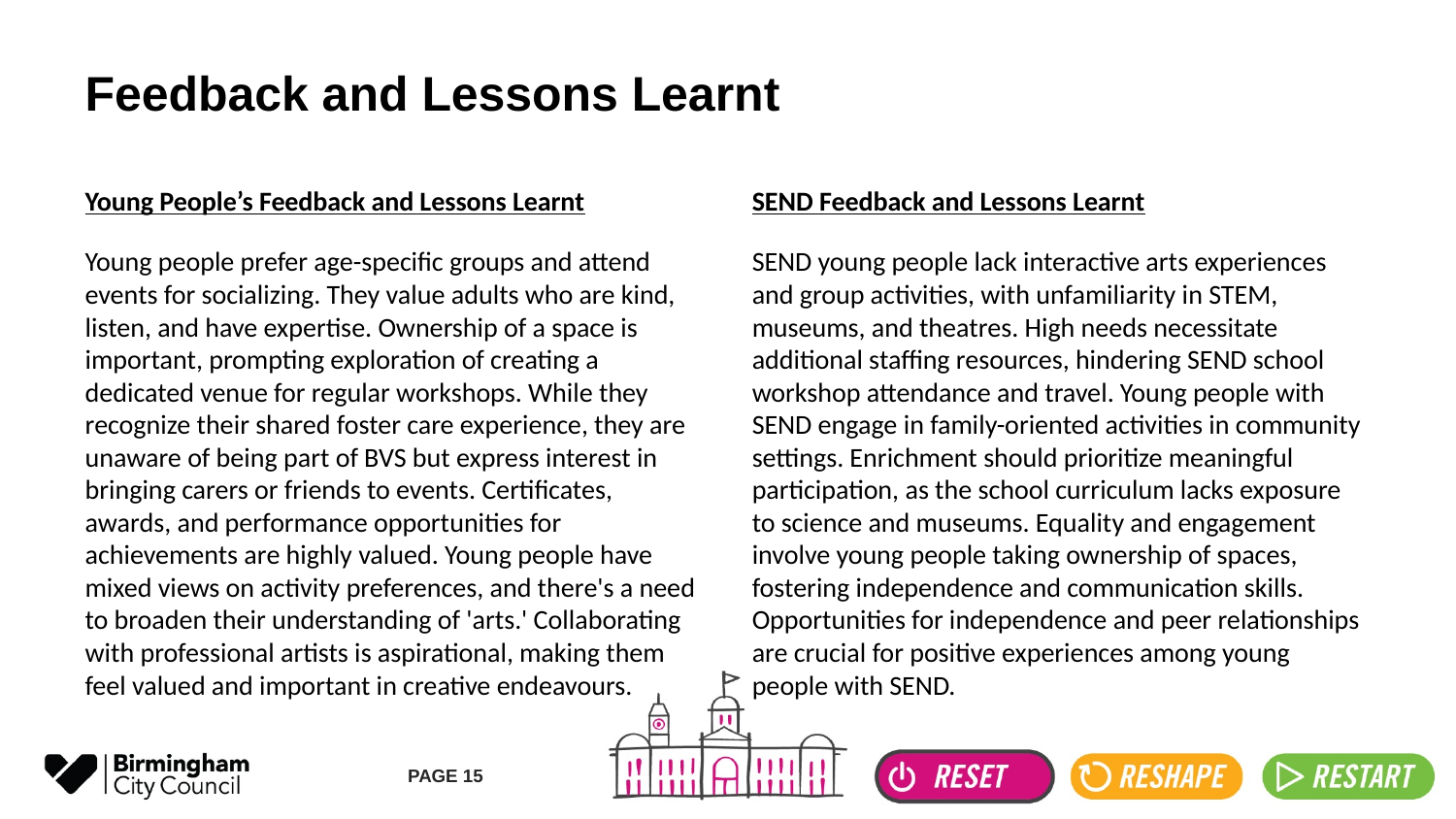

# Feedback and Lessons Learnt
Young People’s Feedback and Lessons Learnt
SEND Feedback and Lessons Learnt
Young people prefer age-specific groups and attend events for socializing. They value adults who are kind, listen, and have expertise. Ownership of a space is important, prompting exploration of creating a dedicated venue for regular workshops. While they recognize their shared foster care experience, they are unaware of being part of BVS but express interest in bringing carers or friends to events. Certificates, awards, and performance opportunities for achievements are highly valued. Young people have mixed views on activity preferences, and there's a need to broaden their understanding of 'arts.' Collaborating with professional artists is aspirational, making them feel valued and important in creative endeavours.

SEND young people lack interactive arts experiences and group activities, with unfamiliarity in STEM, museums, and theatres. High needs necessitate additional staffing resources, hindering SEND school workshop attendance and travel. Young people with SEND engage in family-oriented activities in community settings. Enrichment should prioritize meaningful participation, as the school curriculum lacks exposure to science and museums. Equality and engagement involve young people taking ownership of spaces, fostering independence and communication skills. Opportunities for independence and peer relationships are crucial for positive experiences among young people with SEND.